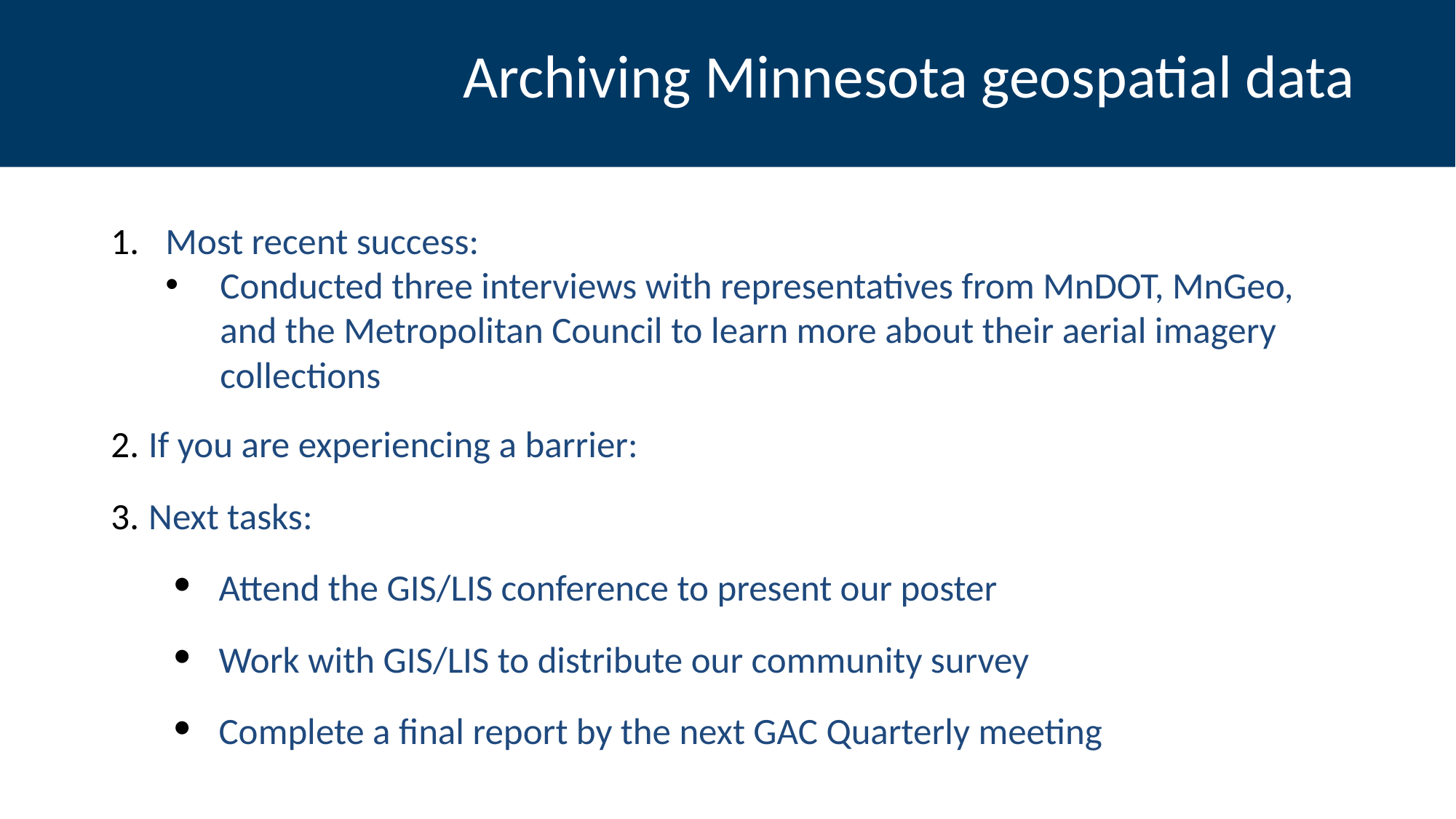

#
 Archiving Minnesota geospatial data
Most recent success:
Conducted three interviews with representatives from MnDOT, MnGeo, and the Metropolitan Council to learn more about their aerial imagery collections
If you are experiencing a barrier:
Next tasks:
Attend the GIS/LIS conference to present our poster
Work with GIS/LIS to distribute our community survey
Complete a final report by the next GAC Quarterly meeting